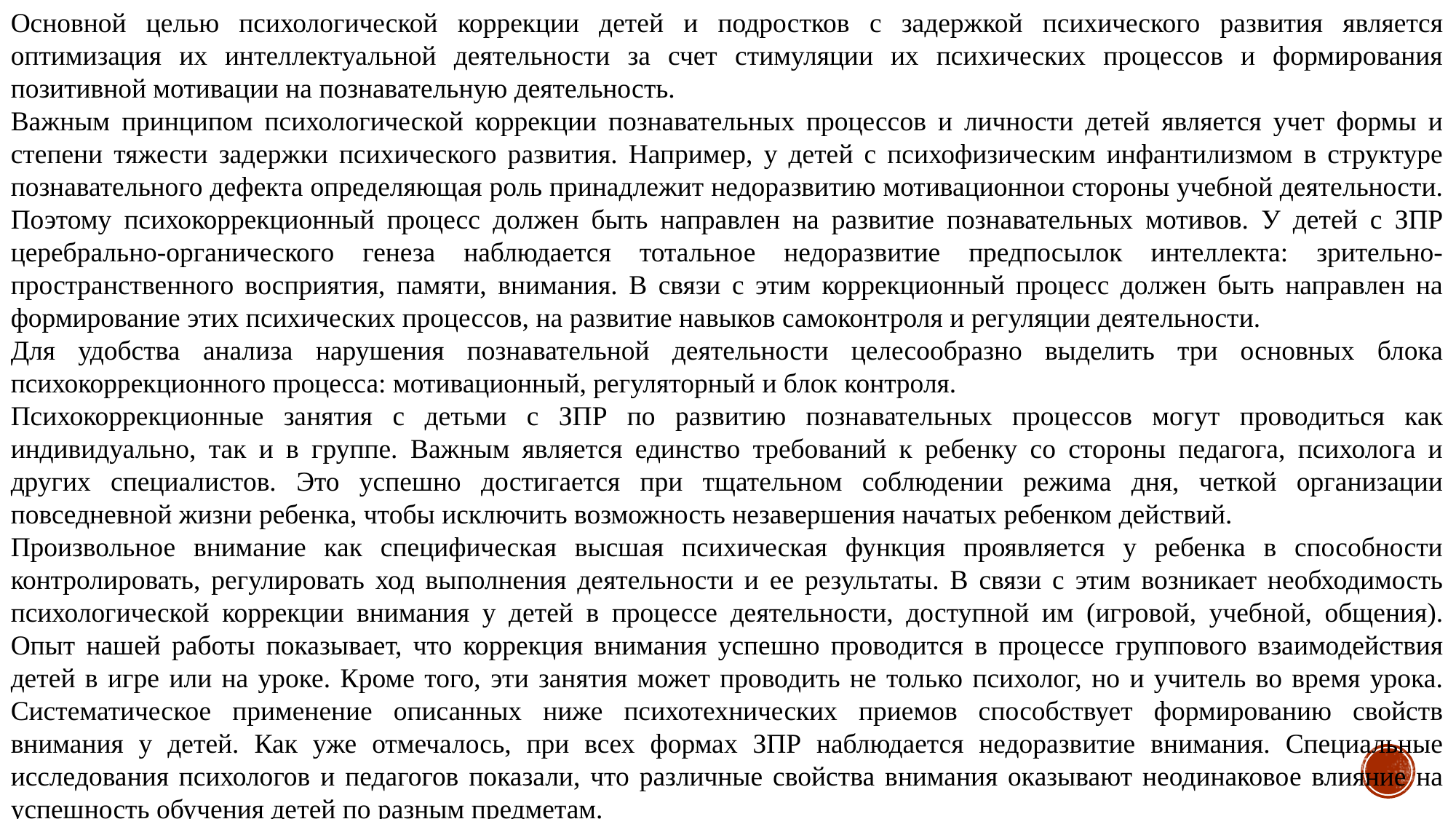

Основной целью психологической коррекции детей и подростков с задержкой психического развития является оптимизация их интеллектуальной деятельности за счет стимуляции их психических процессов и формирования позитивной мотивации на познавательную деятельность.
Важным принципом психологической коррекции познавательных процессов и личности детей является учет формы и степени тяжести задержки психического развития. Например, у детей с психофизическим инфантилизмом в структуре познавательного дефекта определяющая роль принадлежит недоразвитию мотивационнои стороны учебной деятельности. Поэтому психокоррекционный процесс должен быть направлен на развитие познавательных мотивов. У детей с ЗПР церебрально-органического генеза наблюдается тотальное недоразвитие предпосылок интеллекта: зрительно-пространственного восприятия, памяти, внимания. В связи с этим коррекционный процесс должен быть направлен на формирование этих психических процессов, на развитие навыков самоконтроля и регуляции деятельности.
Для удобства анализа нарушения познавательной деятельности целесообразно выделить три основных блока психокоррекционного процесса: мотивационный, регуляторный и блок контроля.
Психокоррекционные занятия с детьми с ЗПР по развитию познавательных процессов могут проводиться как индивидуально, так и в группе. Важным является единство требований к ребенку со стороны педагога, психолога и других специалистов. Это успешно достигается при тщательном соблюдении режима дня, четкой организации повседневной жизни ребенка, чтобы исключить возможность незавершения начатых ребенком действий.
Произвольное внимание как специфическая высшая психическая функция проявляется у ребенка в способности контролировать, регулировать ход выполнения деятельности и ее результаты. В связи с этим возникает необходимость психологической коррекции внимания у детей в процессе деятельности, доступной им (игровой, учебной, общения). Опыт нашей работы показывает, что коррекция внимания успешно проводится в процессе группового взаимодействия детей в игре или на уроке. Кроме того, эти занятия может проводить не только психолог, но и учитель во время урока. Систематическое применение описанных ниже психотехнических приемов способствует формированию свойств внимания у детей. Как уже отмечалось, при всех формах ЗПР наблюдается недоразвитие внимания. Специальные исследования психологов и педагогов показали, что различные свойства внимания оказывают неодинаковое влияние на успешность обучения детей по разным предметам.